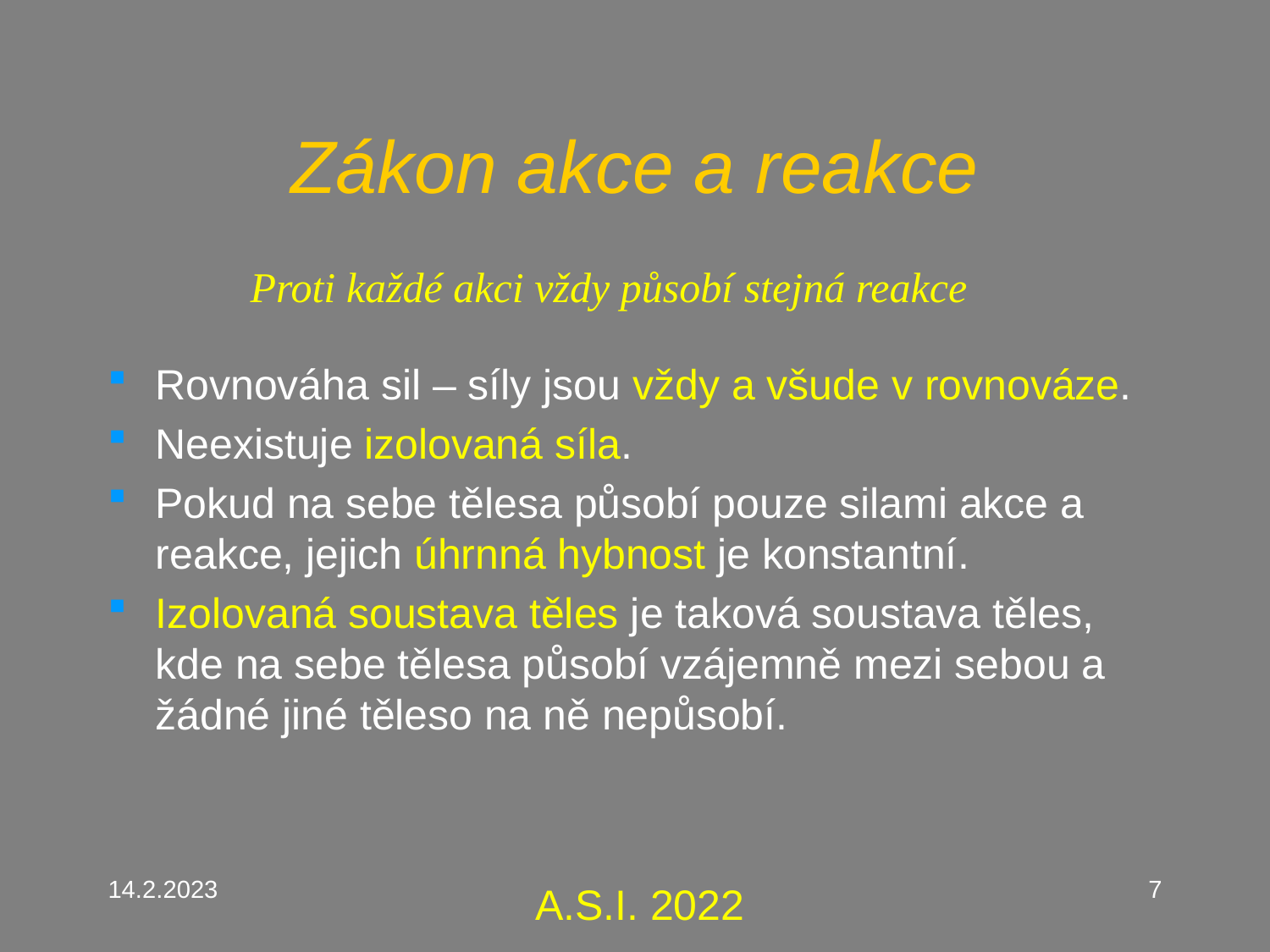

# Zákon akce a reakce
Proti každé akci vždy působí stejná reakce

Rovnováha sil – síly jsou vždy a všude v rovnováze.
Neexistuje izolovaná síla.
Pokud na sebe tělesa působí pouze silami akce a reakce, jejich úhrnná hybnost je konstantní.
Izolovaná soustava těles je taková soustava těles, kde na sebe tělesa působí vzájemně mezi sebou a žádné jiné těleso na ně nepůsobí.

14.2.2023
7